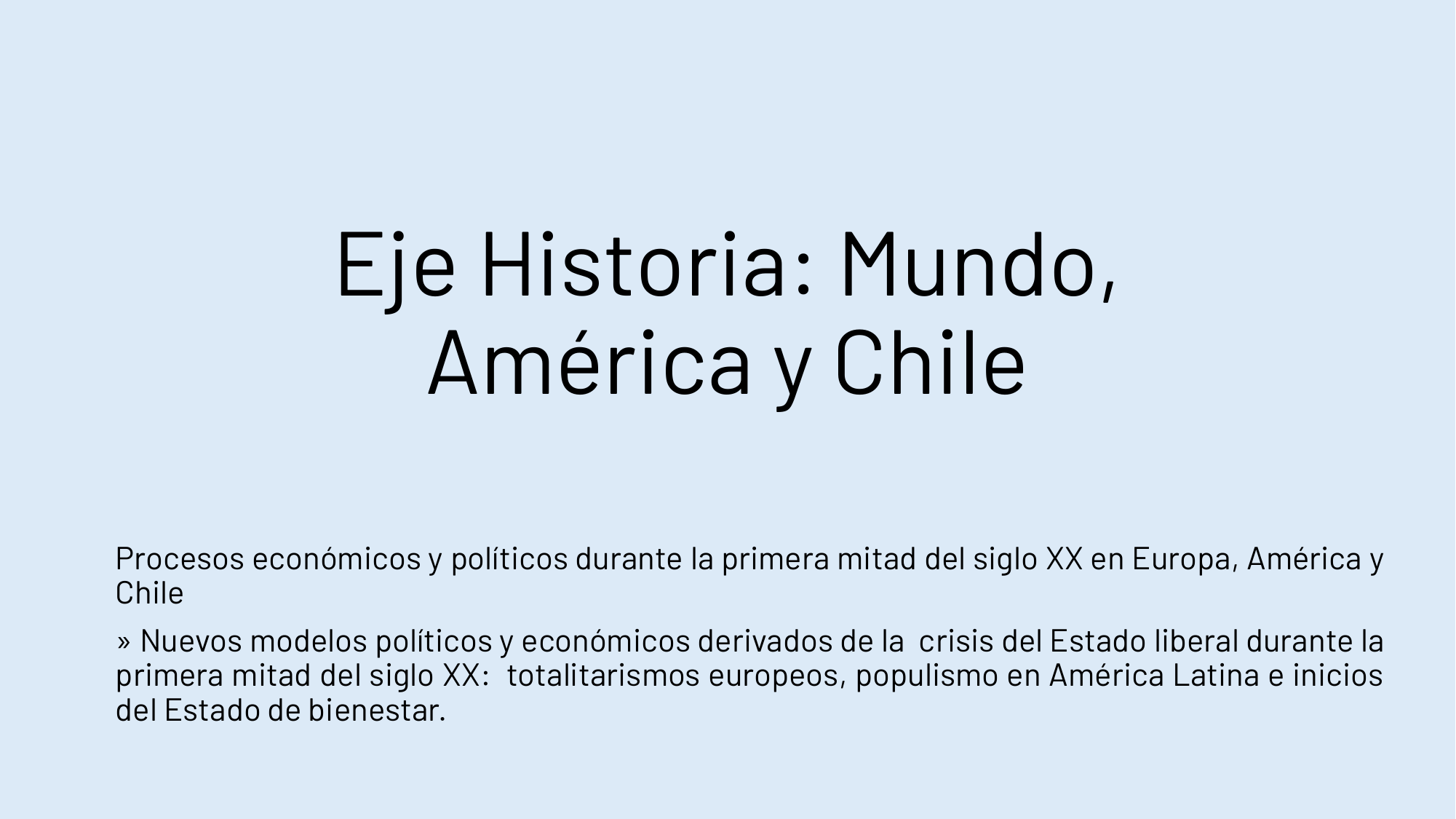

# Eje Historia: Mundo, América y Chile
Procesos económicos y políticos durante la primera mitad del siglo XX en Europa, América y Chile
» Nuevos modelos políticos y económicos derivados de la  crisis del Estado liberal durante la primera mitad del siglo XX:  totalitarismos europeos, populismo en América Latina e inicios del Estado de bienestar.